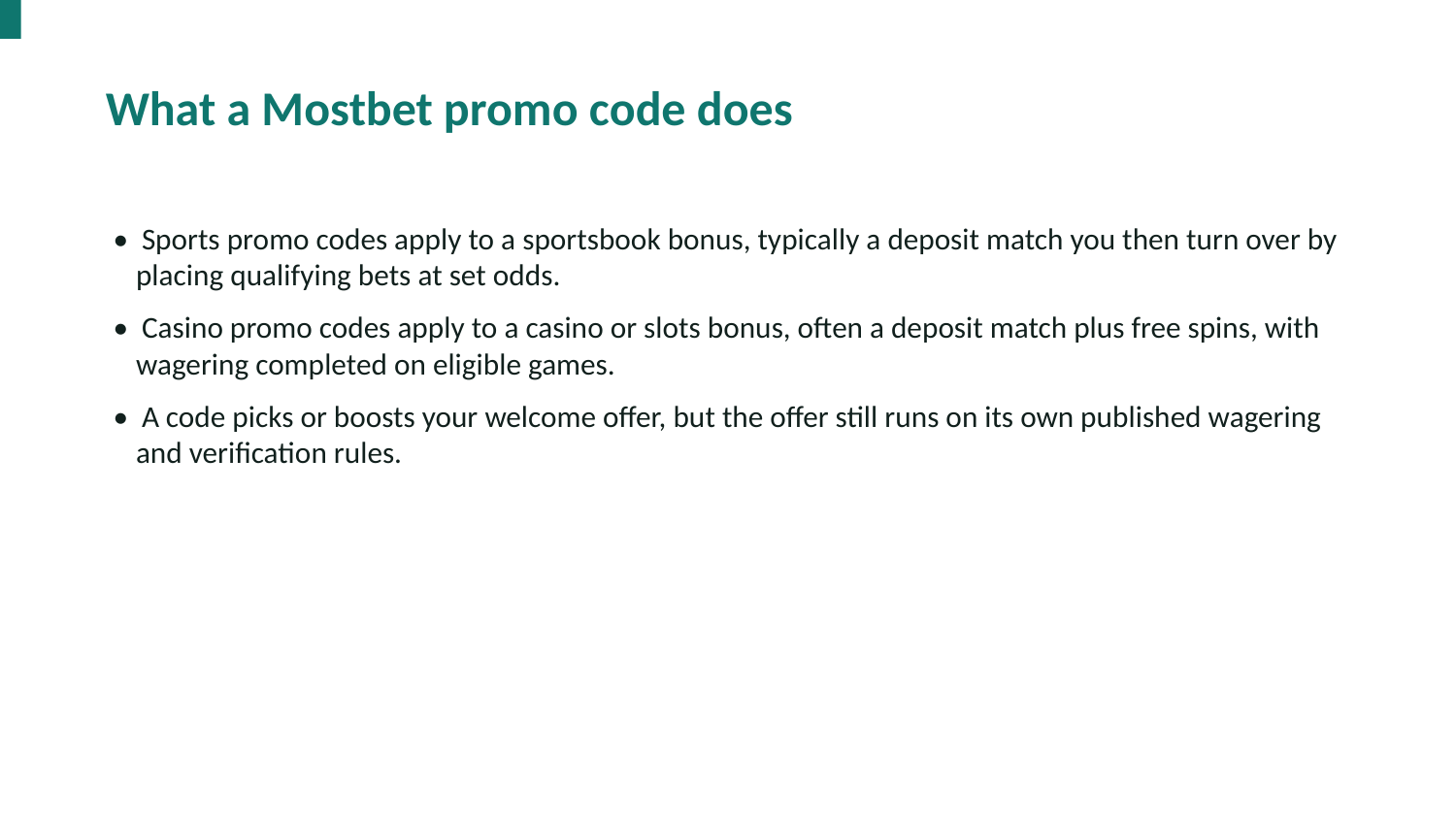

What a Mostbet promo code does
•  Sports promo codes apply to a sportsbook bonus, typically a deposit match you then turn over by placing qualifying bets at set odds.
•  Casino promo codes apply to a casino or slots bonus, often a deposit match plus free spins, with wagering completed on eligible games.
•  A code picks or boosts your welcome offer, but the offer still runs on its own published wagering and verification rules.